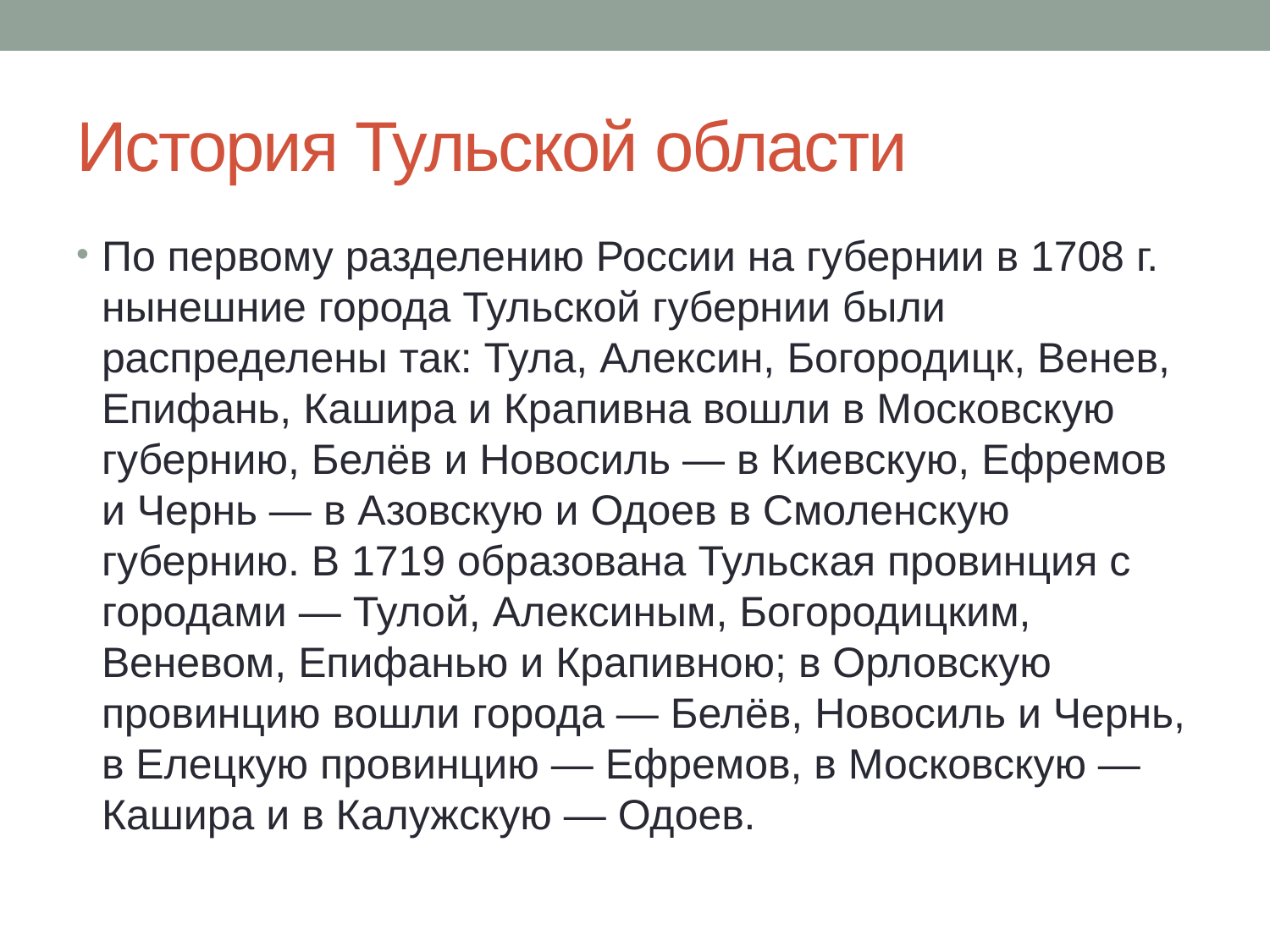

# История Тульской области
По первому разделению России на губернии в 1708 г. нынешние города Тульской губернии были распределены так: Тула, Алексин, Богородицк, Венев, Епифань, Кашира и Крапивна вошли в Московскую губернию, Белёв и Новосиль — в Киевскую, Ефремов и Чернь — в Азовскую и Одоев в Смоленскую губернию. В 1719 образована Тульская провинция с городами — Тулой, Алексиным, Богородицким, Веневом, Епифанью и Крапивною; в Орловскую провинцию вошли города — Белёв, Новосиль и Чернь, в Елецкую провинцию — Ефремов, в Московскую — Кашира и в Калужскую — Одоев.